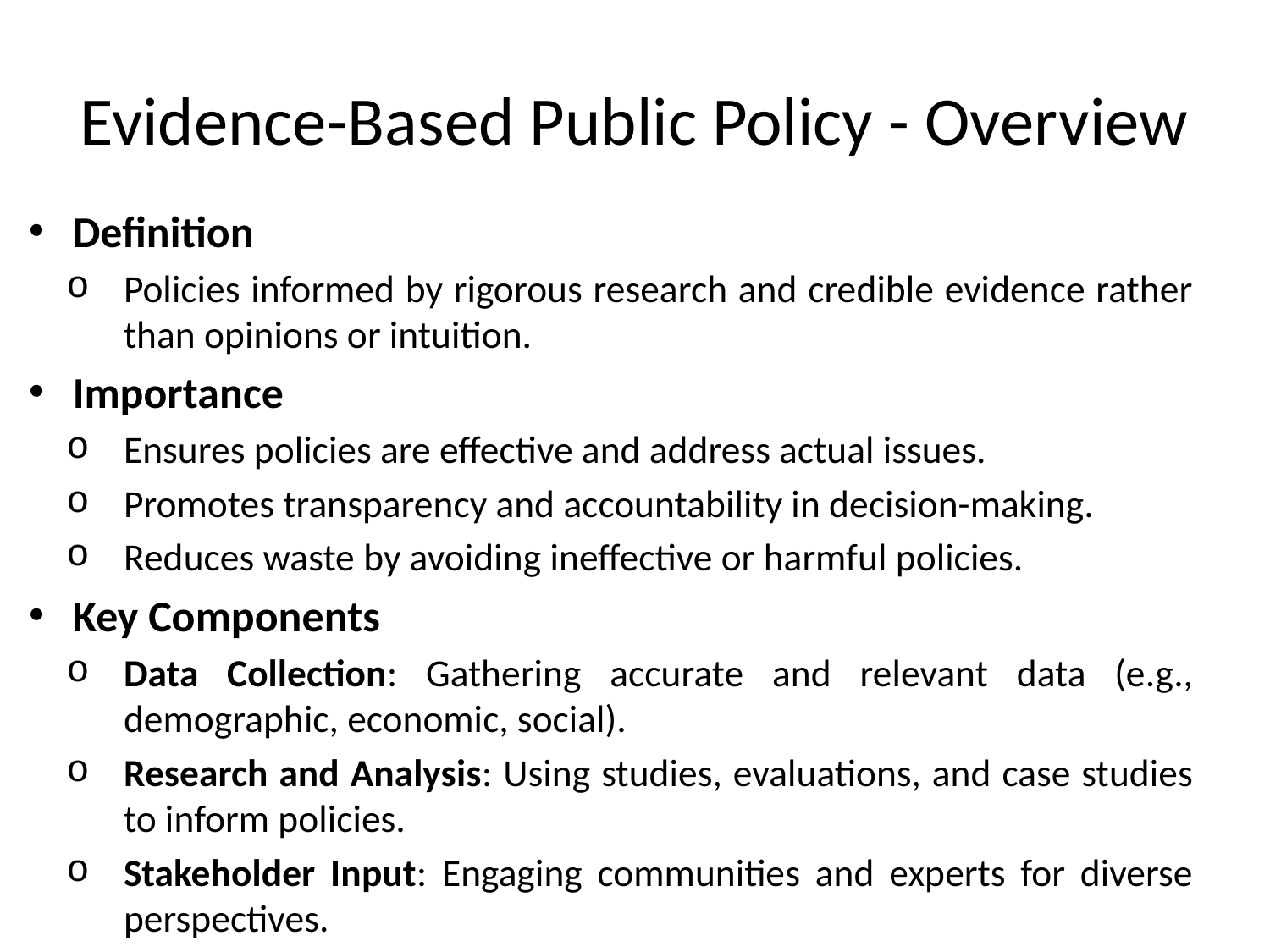

# Evidence-Based Public Policy - Overview
Definition
Policies informed by rigorous research and credible evidence rather than opinions or intuition.
Importance
Ensures policies are effective and address actual issues.
Promotes transparency and accountability in decision-making.
Reduces waste by avoiding ineffective or harmful policies.
Key Components
Data Collection: Gathering accurate and relevant data (e.g., demographic, economic, social).
Research and Analysis: Using studies, evaluations, and case studies to inform policies.
Stakeholder Input: Engaging communities and experts for diverse perspectives.